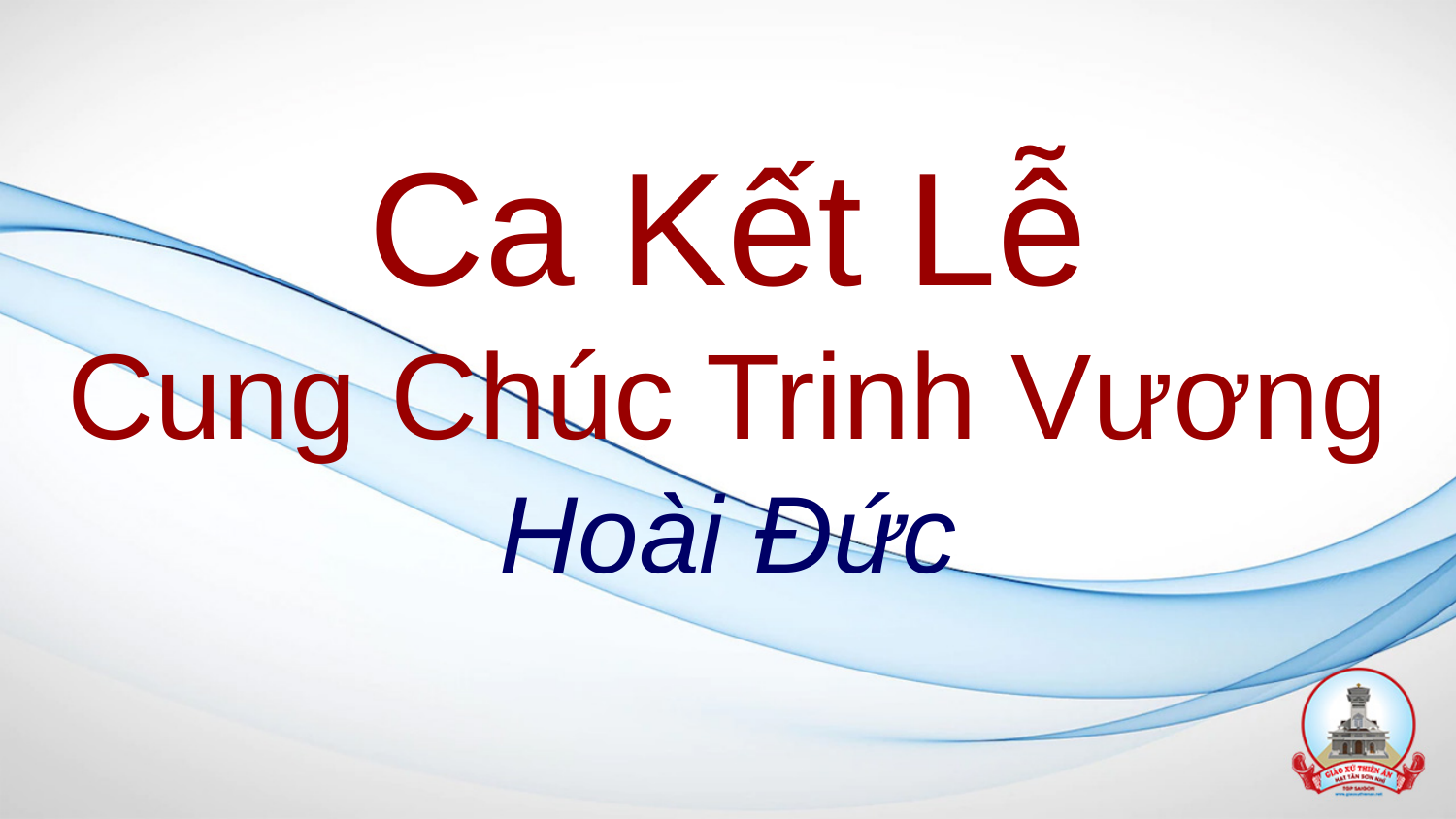

# Ca Kết Lễ Cung Chúc Trinh Vương Hoài Đức